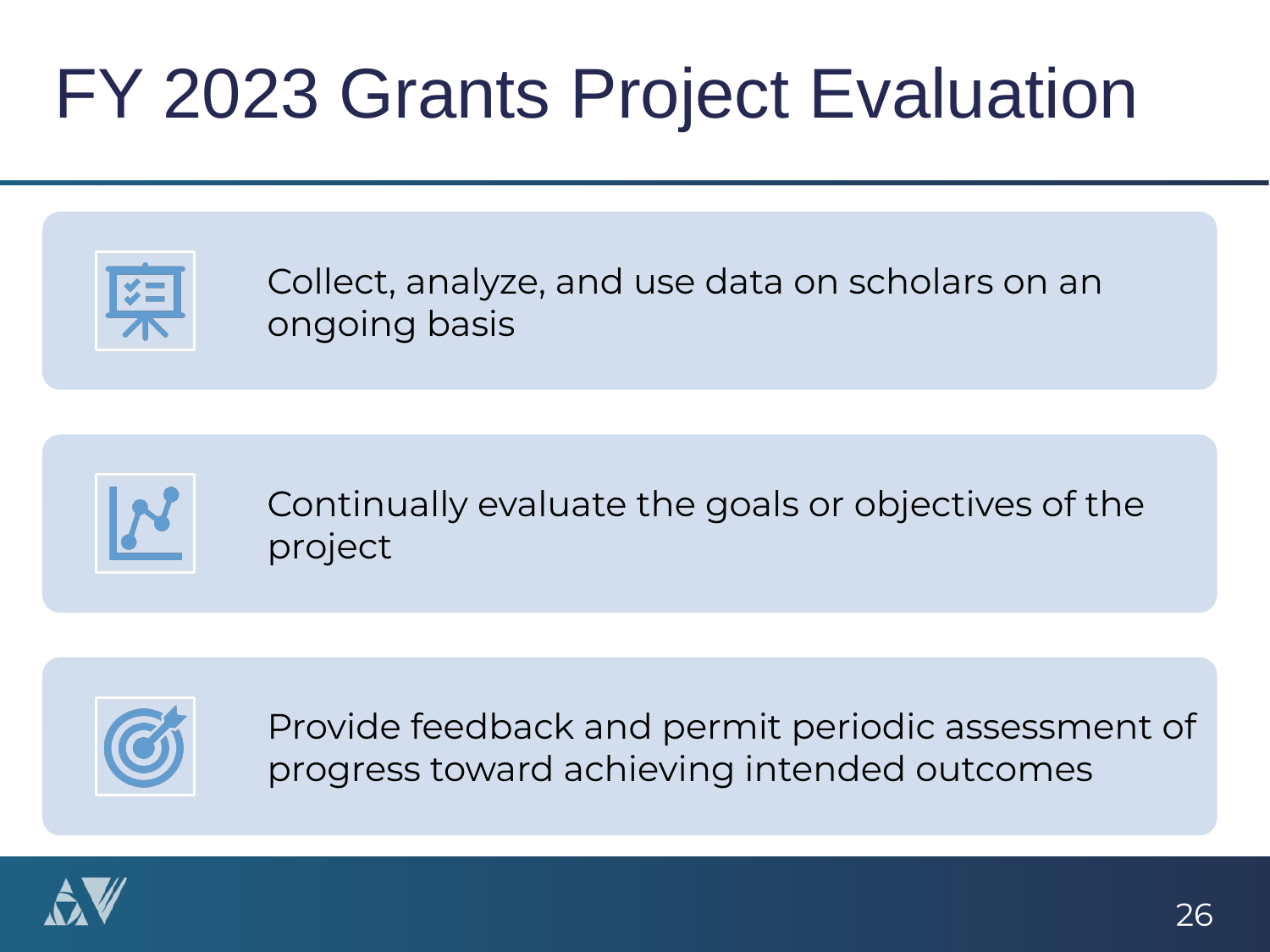

# FY 2023 Grants Project Evaluation
Collect, analyze, and use data on scholars on an ongoing basis
Continually evaluate the goals or objectives of the project
Provide feedback and permit periodic assessment of progress toward achieving intended outcomes
26